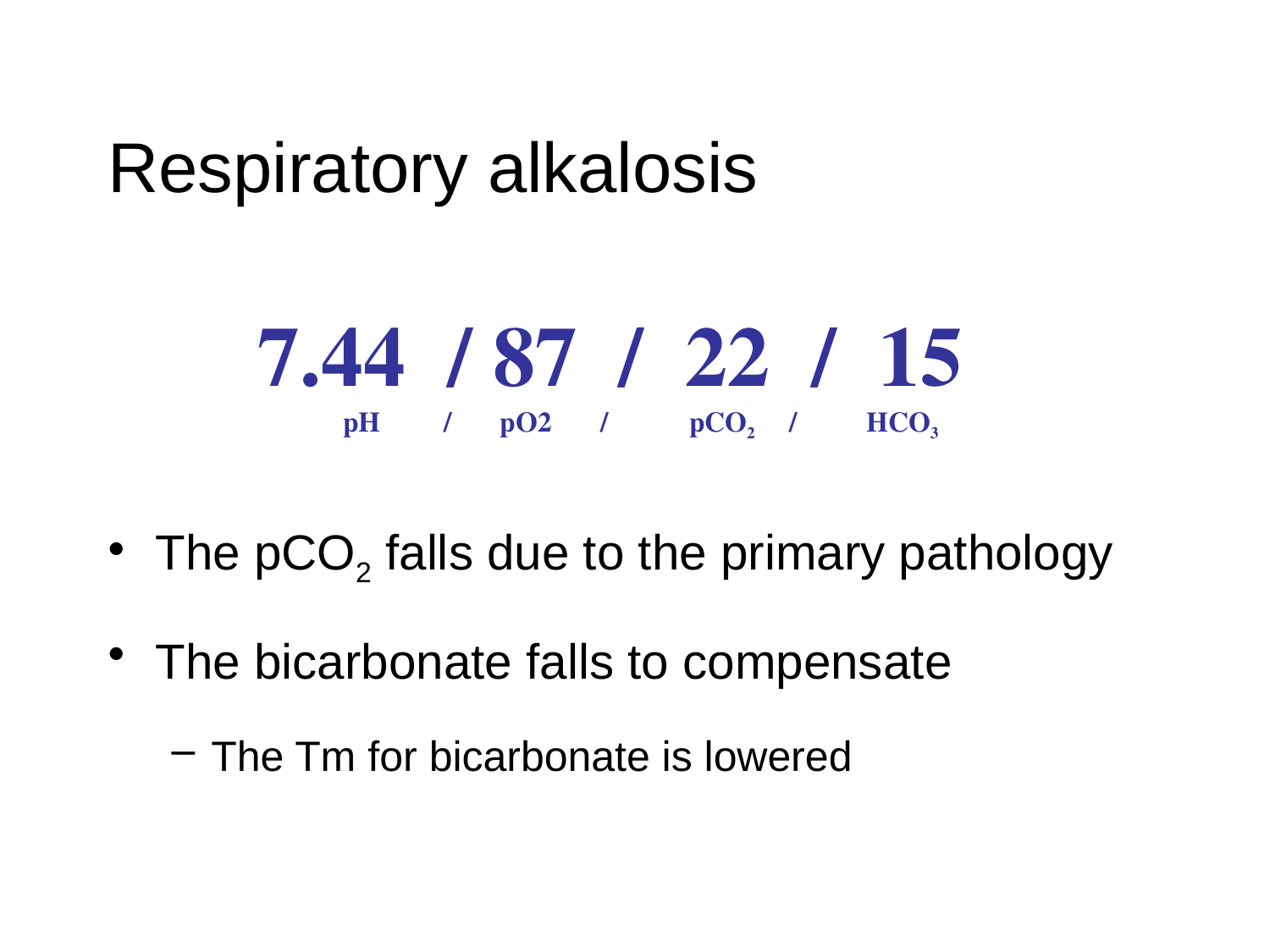

# Respiratory alkalosis
7.44  / 87  /  22  /  15
        pH         /       pO2       /  	   pCO2       /          HCO3
The pCO2 falls due to the primary pathology
The bicarbonate falls to compensate
The Tm for bicarbonate is lowered